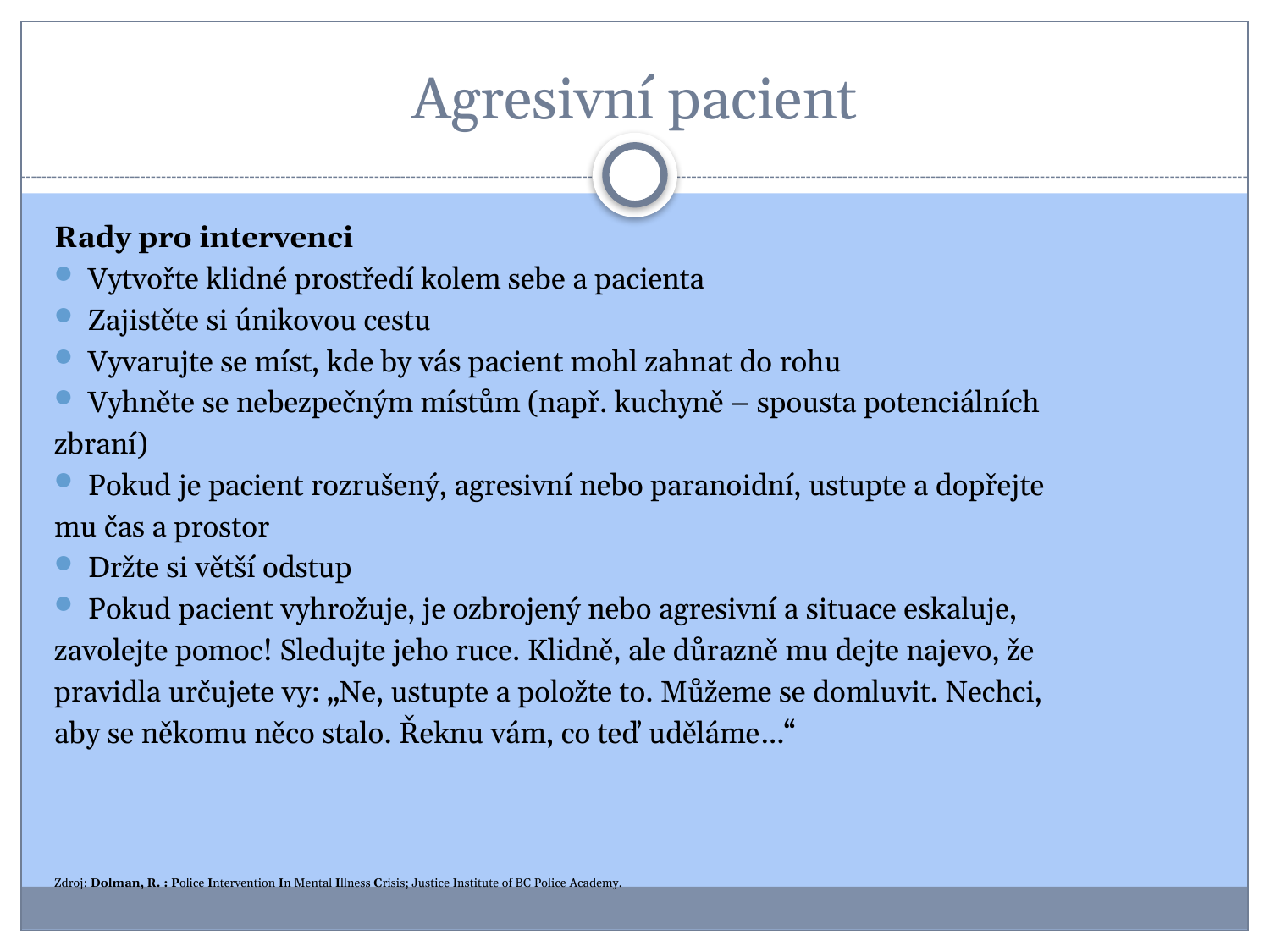

# Agresivní pacient
Rady pro intervenci
Vytvořte klidné prostředí kolem sebe a pacienta
Zajistěte si únikovou cestu
Vyvarujte se míst, kde by vás pacient mohl zahnat do rohu
Vyhněte se nebezpečným místům (např. kuchyně – spousta potenciálních
zbraní)
Pokud je pacient rozrušený, agresivní nebo paranoidní, ustupte a dopřejte
mu čas a prostor
Držte si větší odstup
Pokud pacient vyhrožuje, je ozbrojený nebo agresivní a situace eskaluje,
zavolejte pomoc! Sledujte jeho ruce. Klidně, ale důrazně mu dejte najevo, že
pravidla určujete vy: „Ne, ustupte a položte to. Můžeme se domluvit. Nechci,
aby se někomu něco stalo. Řeknu vám, co teď uděláme…“

Zdroj: Dolman, R. : Police Intervention In Mental Illness Crisis; Justice Institute of BC Police Academy.